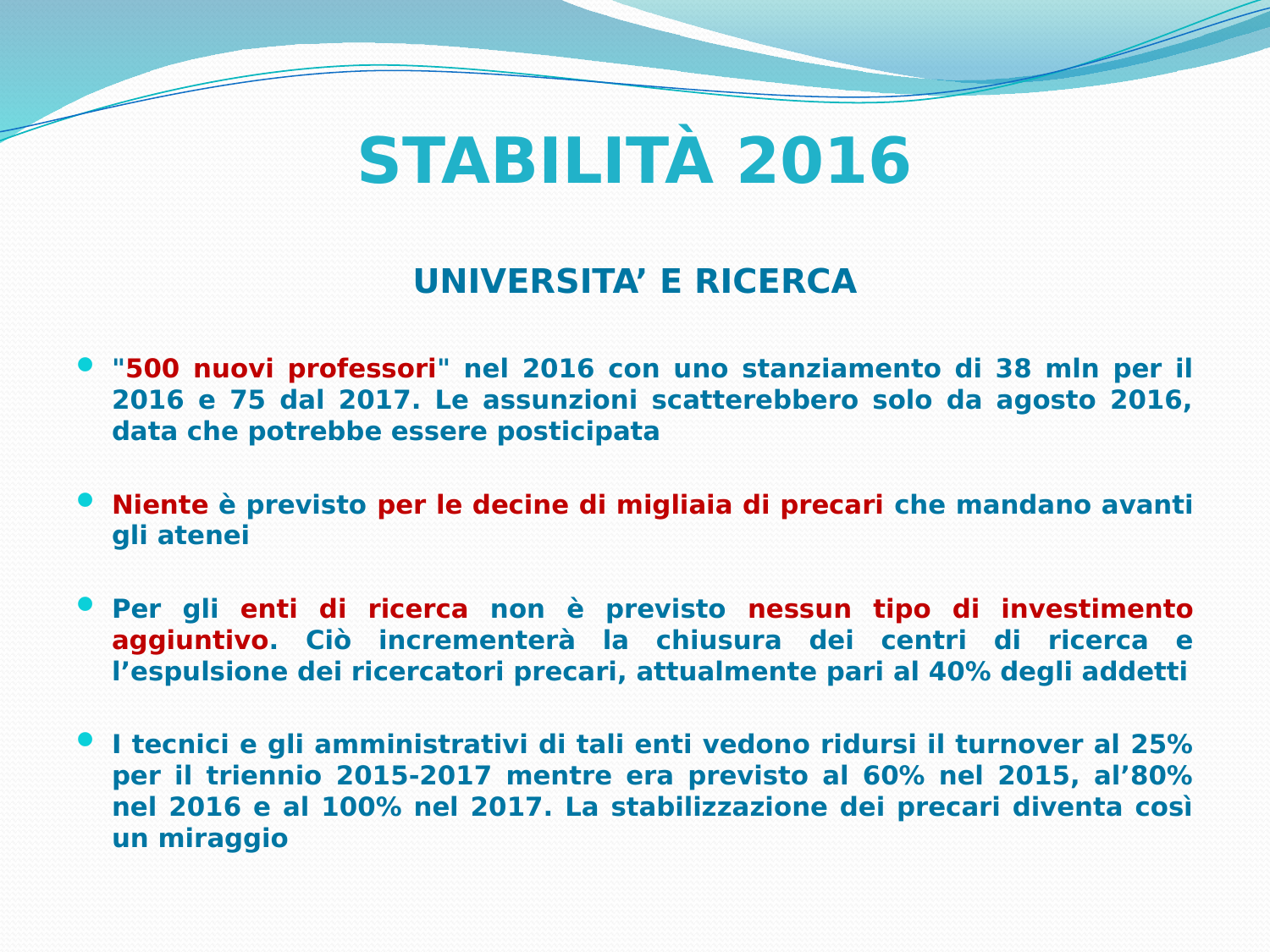

# STABILITÀ 2016

UNIVERSITA’ E RICERCA

"500 nuovi professori" nel 2016 con uno stanziamento di 38 mln per il 2016 e 75 dal 2017. Le assunzioni scatterebbero solo da agosto 2016, data che potrebbe essere posticipata

Niente è previsto per le decine di migliaia di precari che mandano avanti gli atenei

Per gli enti di ricerca non è previsto nessun tipo di investimento aggiuntivo. Ciò incrementerà la chiusura dei centri di ricerca e l’espulsione dei ricercatori precari, attualmente pari al 40% degli addetti

I tecnici e gli amministrativi di tali enti vedono ridursi il turnover al 25% per il triennio 2015-2017 mentre era previsto al 60% nel 2015, al’80% nel 2016 e al 100% nel 2017. La stabilizzazione dei precari diventa così un miraggio